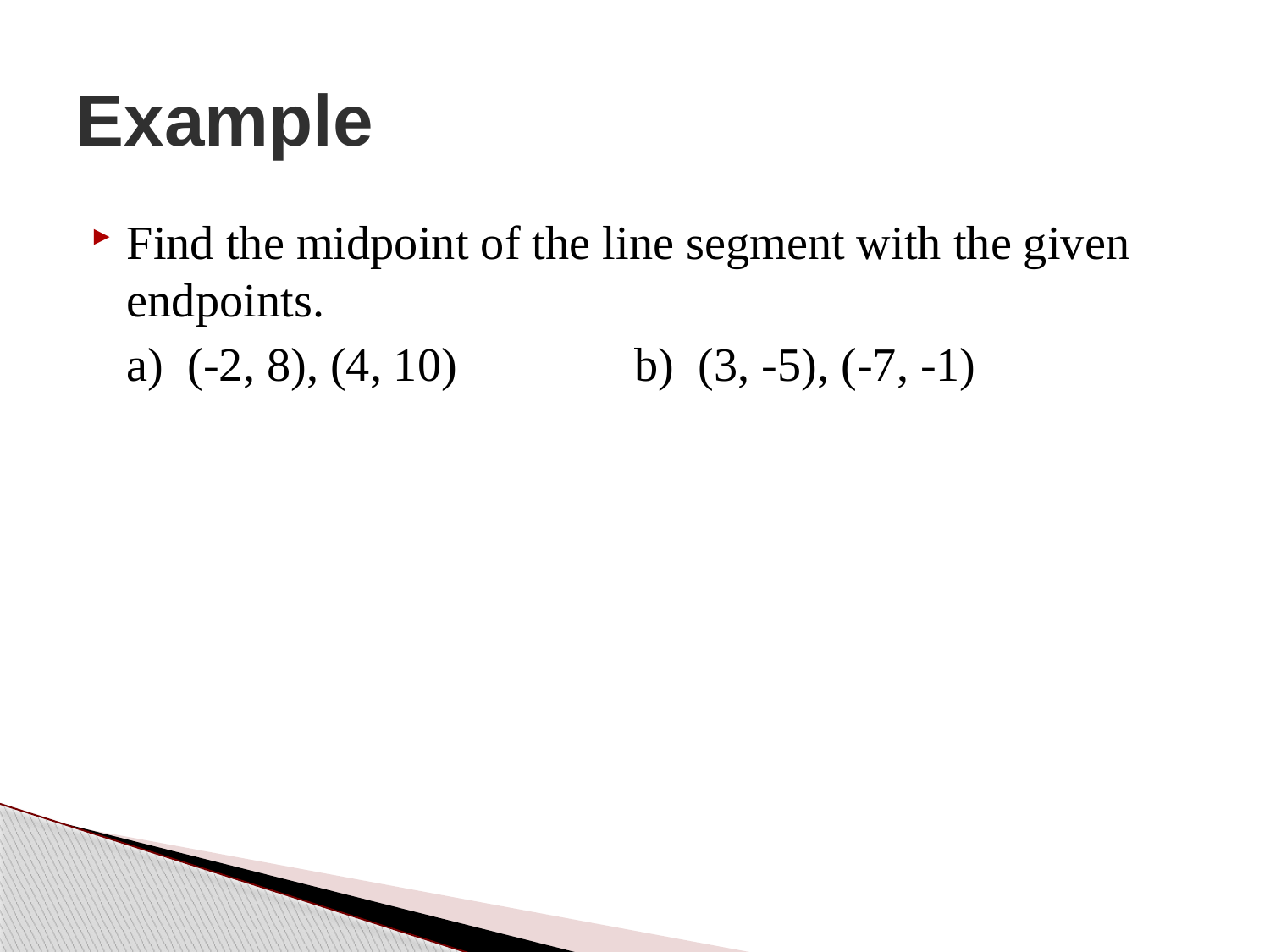

# Example
Find the midpoint of the line segment with the given endpoints.
	a)  (-2, 8), (4, 10)		b)  (3, -5), (-7, -1)